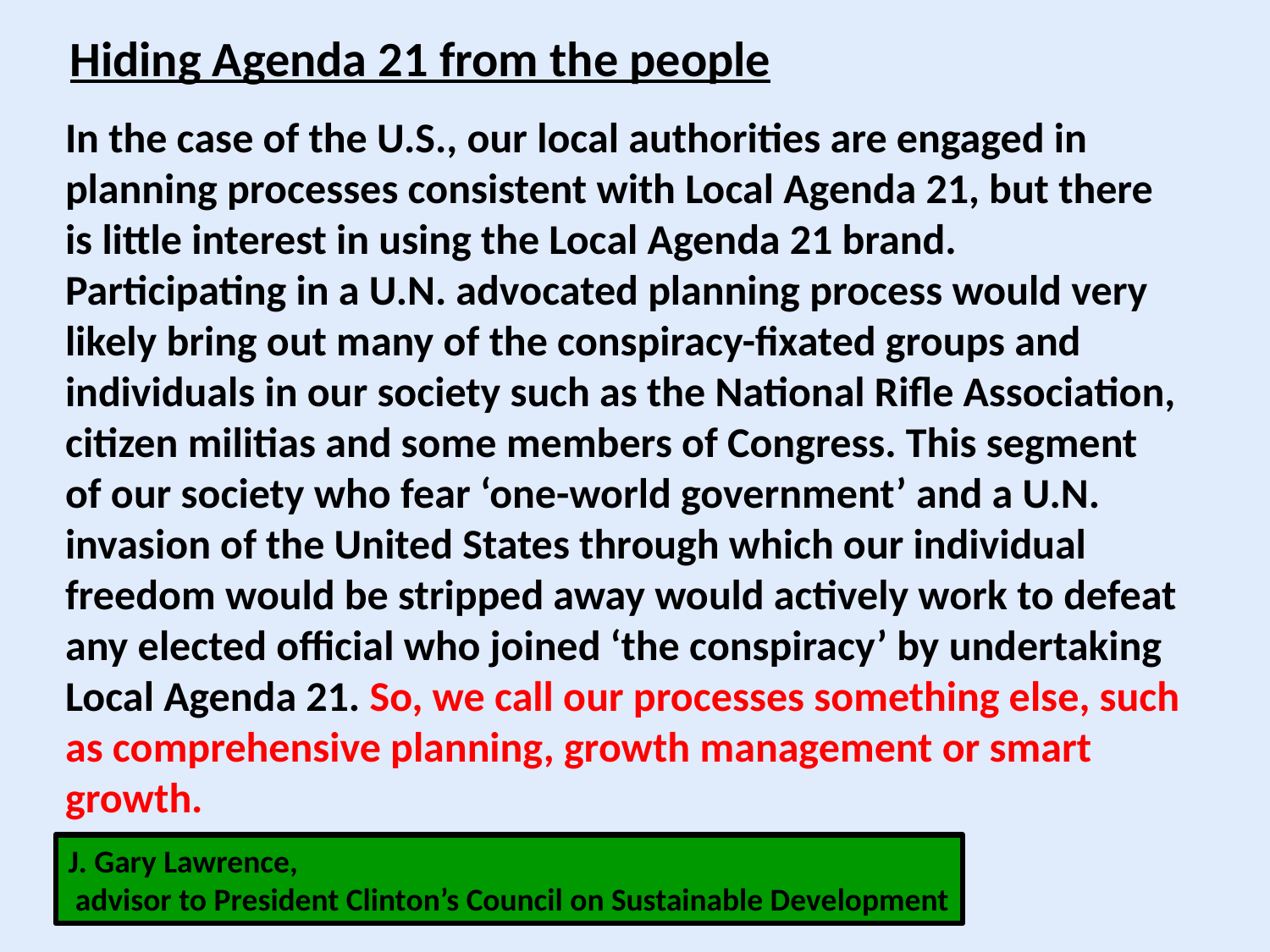

Hiding Agenda 21 from the people
In the case of the U.S., our local authorities are engaged in planning processes consistent with Local Agenda 21, but there is little interest in using the Local Agenda 21 brand. Participating in a U.N. advocated planning process would very likely bring out many of the conspiracy-fixated groups and individuals in our society such as the National Rifle Association, citizen militias and some members of Congress. This segment of our society who fear ‘one-world government’ and a U.N. invasion of the United States through which our individual freedom would be stripped away would actively work to defeat any elected official who joined ‘the conspiracy’ by undertaking Local Agenda 21. So, we call our processes something else, such as comprehensive planning, growth management or smart growth.
J. Gary Lawrence,
 advisor to President Clinton’s Council on Sustainable Development